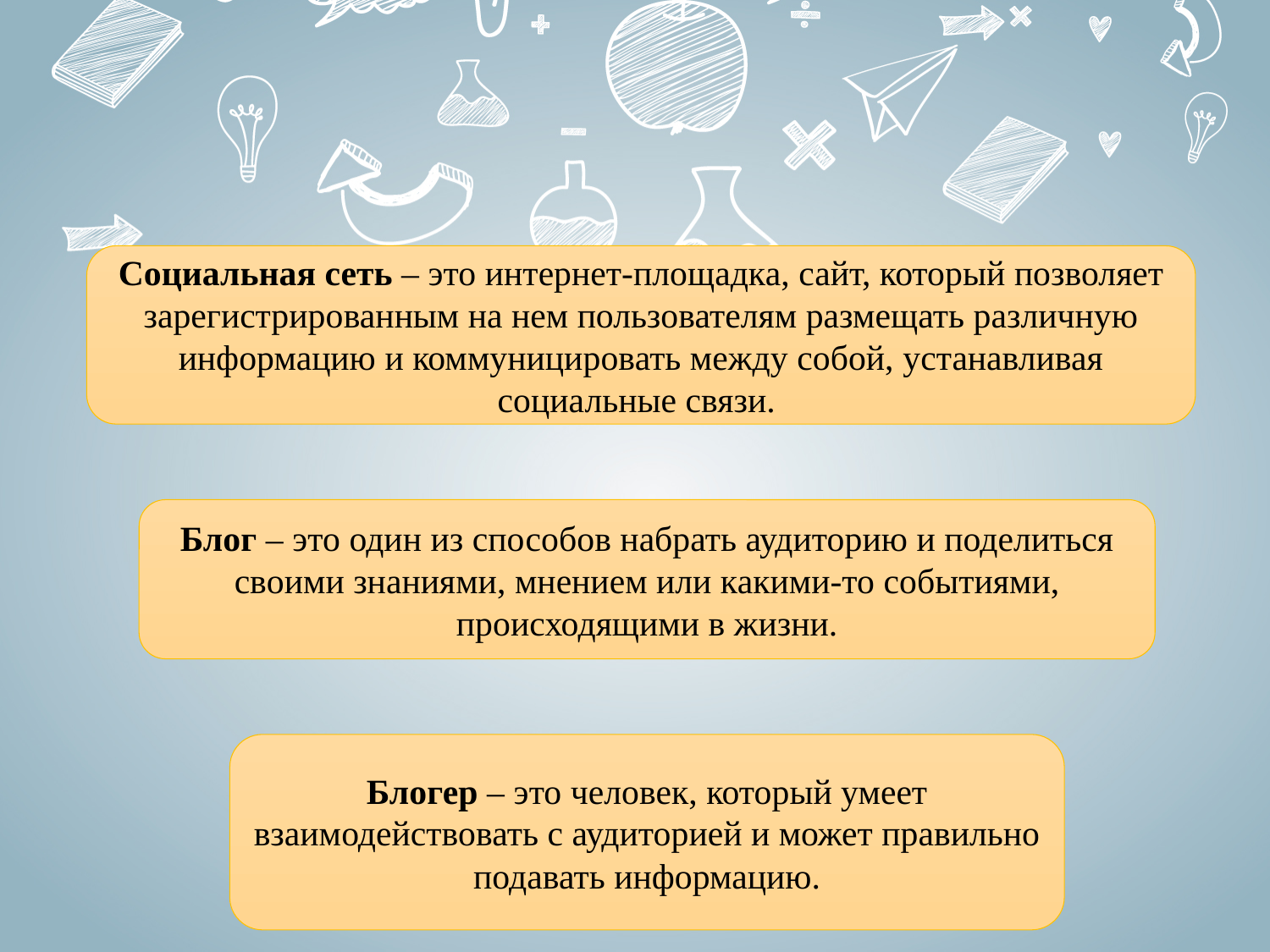

Социальная сеть – это интернет-площадка, сайт, который позволяет зарегистрированным на нем пользователям размещать различную информацию и коммуницировать между собой, устанавливая социальные связи.
Блог – это один из способов набрать аудиторию и поделиться своими знаниями, мнением или какими-то событиями, происходящими в жизни.
Блогер – это человек, который умеет взаимодействовать с аудиторией и может правильно подавать информацию.